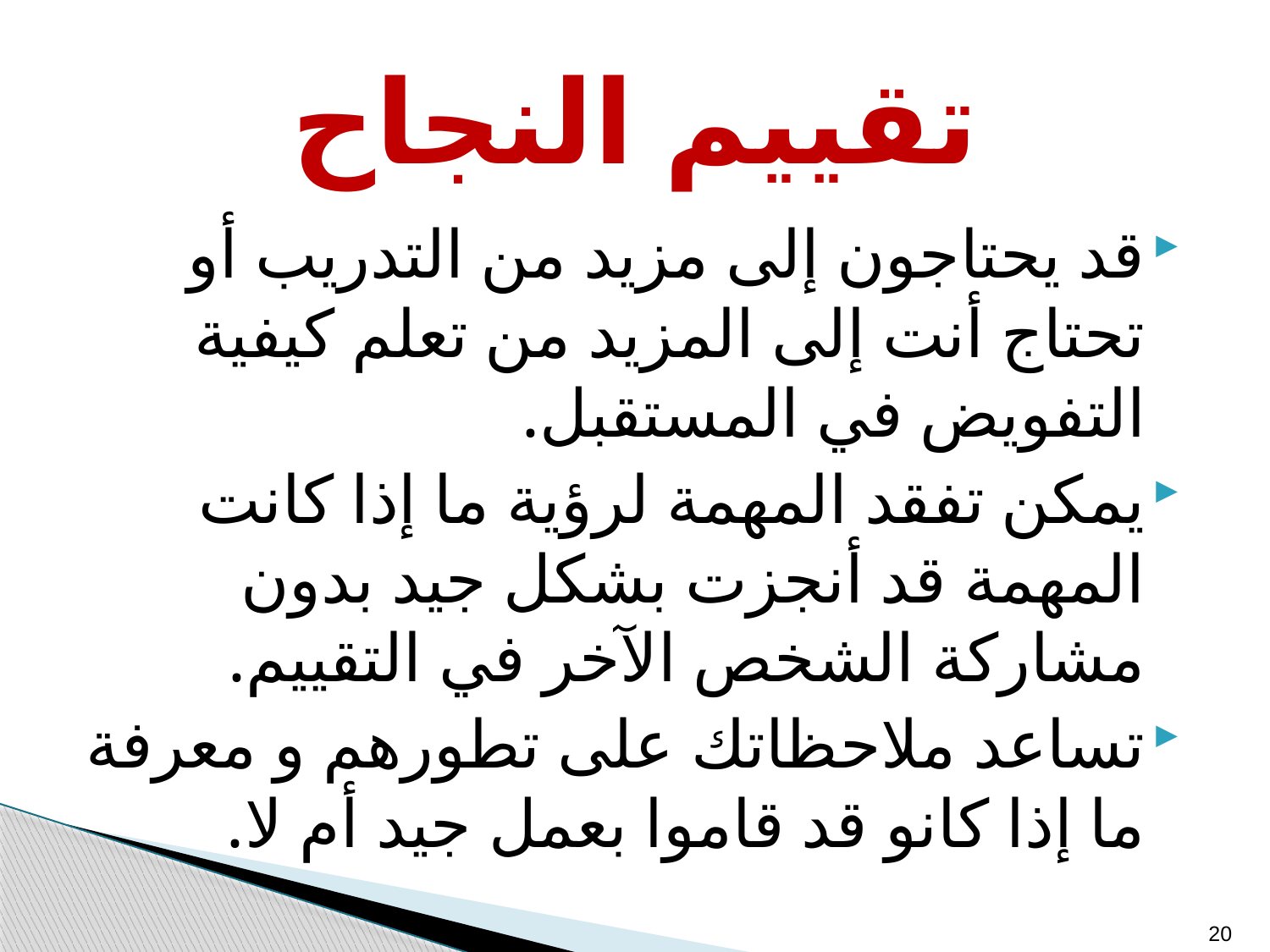

# تقييم النجاح
قد يحتاجون إلى مزيد من التدريب أو تحتاج أنت إلى المزيد من تعلم كيفية التفويض في المستقبل.
يمكن تفقد المهمة لرؤية ما إذا كانت المهمة قد أنجزت بشكل جيد بدون مشاركة الشخص الآخر في التقييم.
تساعد ملاحظاتك على تطورهم و معرفة ما إذا كانو قد قاموا بعمل جيد أم لا.
20